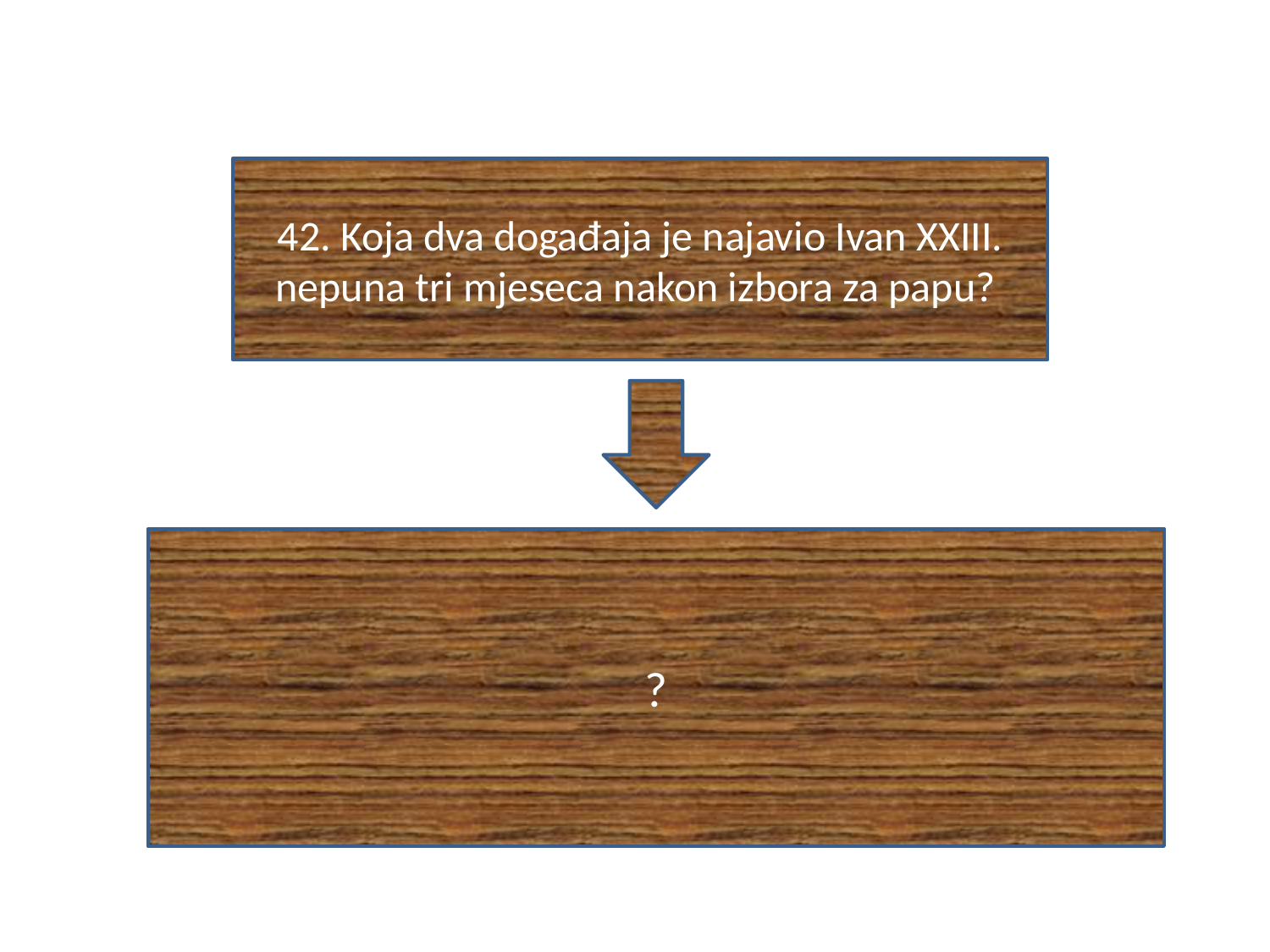

#
42. Koja dva događaja je najavio Ivan XXIII. nepuna tri mjeseca nakon izbora za papu?

?